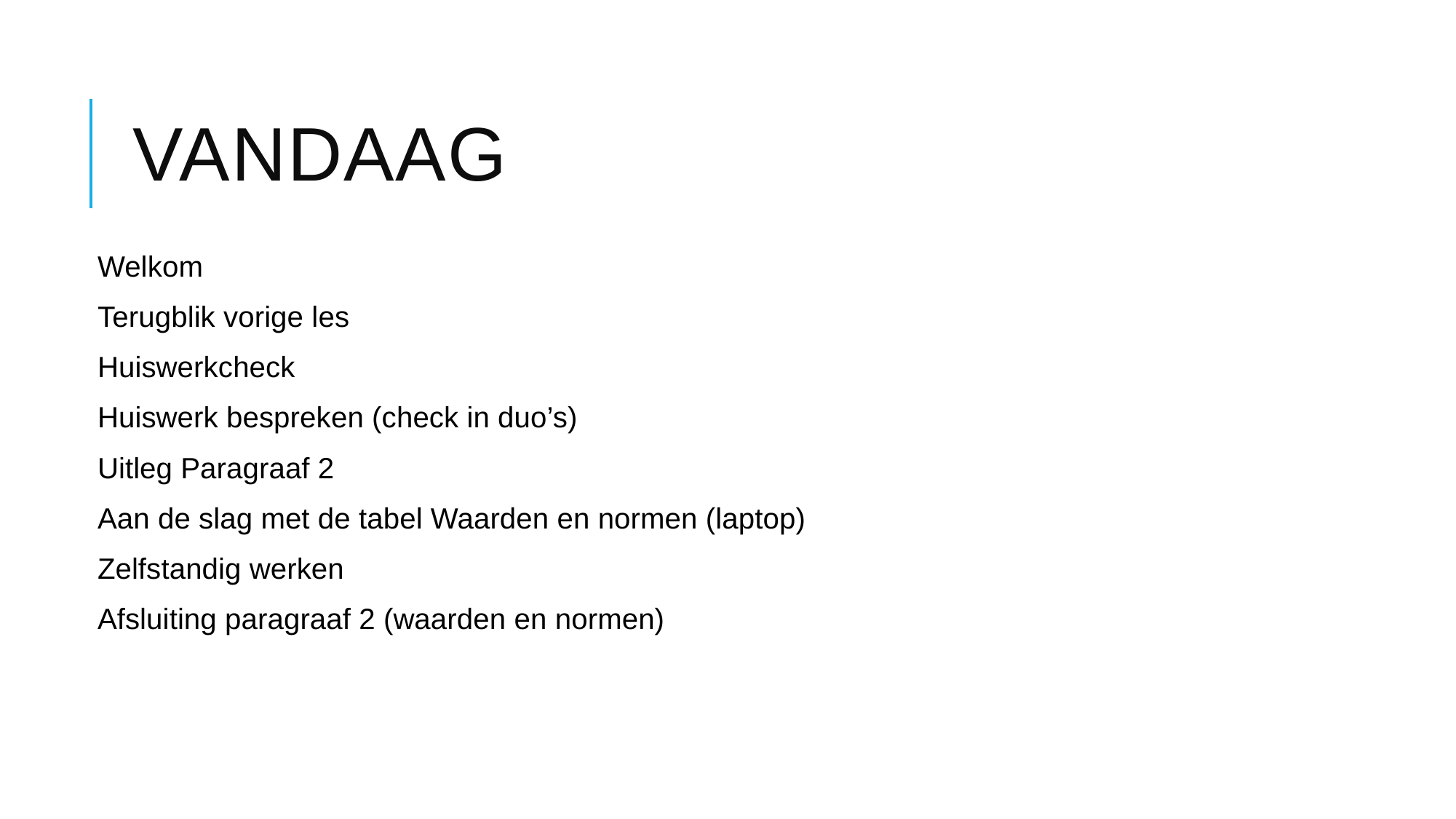

# Vandaag
Welkom
Terugblik vorige les
Huiswerkcheck
Huiswerk bespreken (check in duo’s)
Uitleg Paragraaf 2
Aan de slag met de tabel Waarden en normen (laptop)
Zelfstandig werken
Afsluiting paragraaf 2 (waarden en normen)